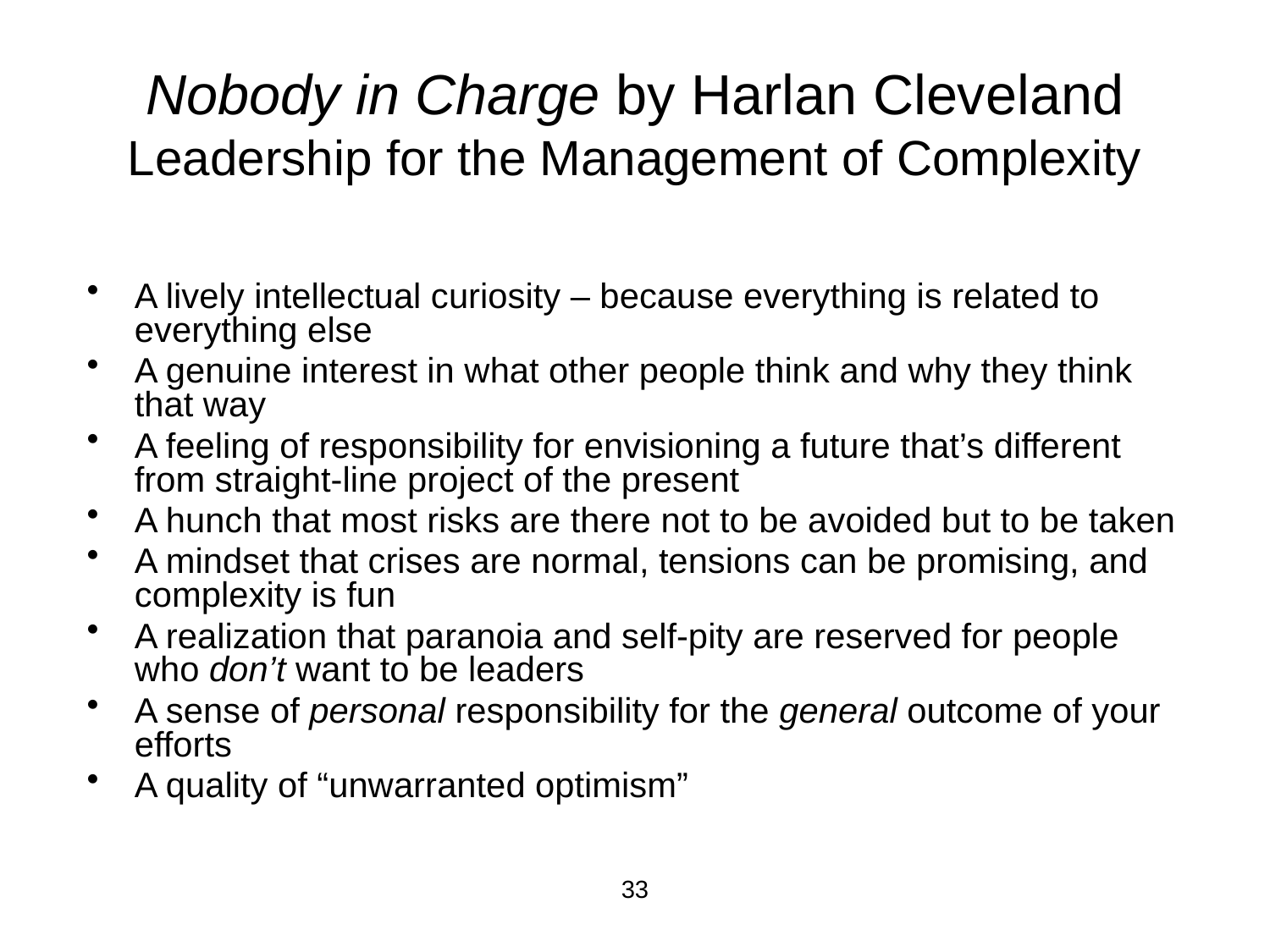

# Nobody in Charge by Harlan Cleveland Leadership for the Management of Complexity
A lively intellectual curiosity – because everything is related to everything else
A genuine interest in what other people think and why they think that way
A feeling of responsibility for envisioning a future that’s different from straight-line project of the present
A hunch that most risks are there not to be avoided but to be taken
A mindset that crises are normal, tensions can be promising, and complexity is fun
A realization that paranoia and self-pity are reserved for people who don’t want to be leaders
A sense of personal responsibility for the general outcome of your efforts
A quality of “unwarranted optimism”
33